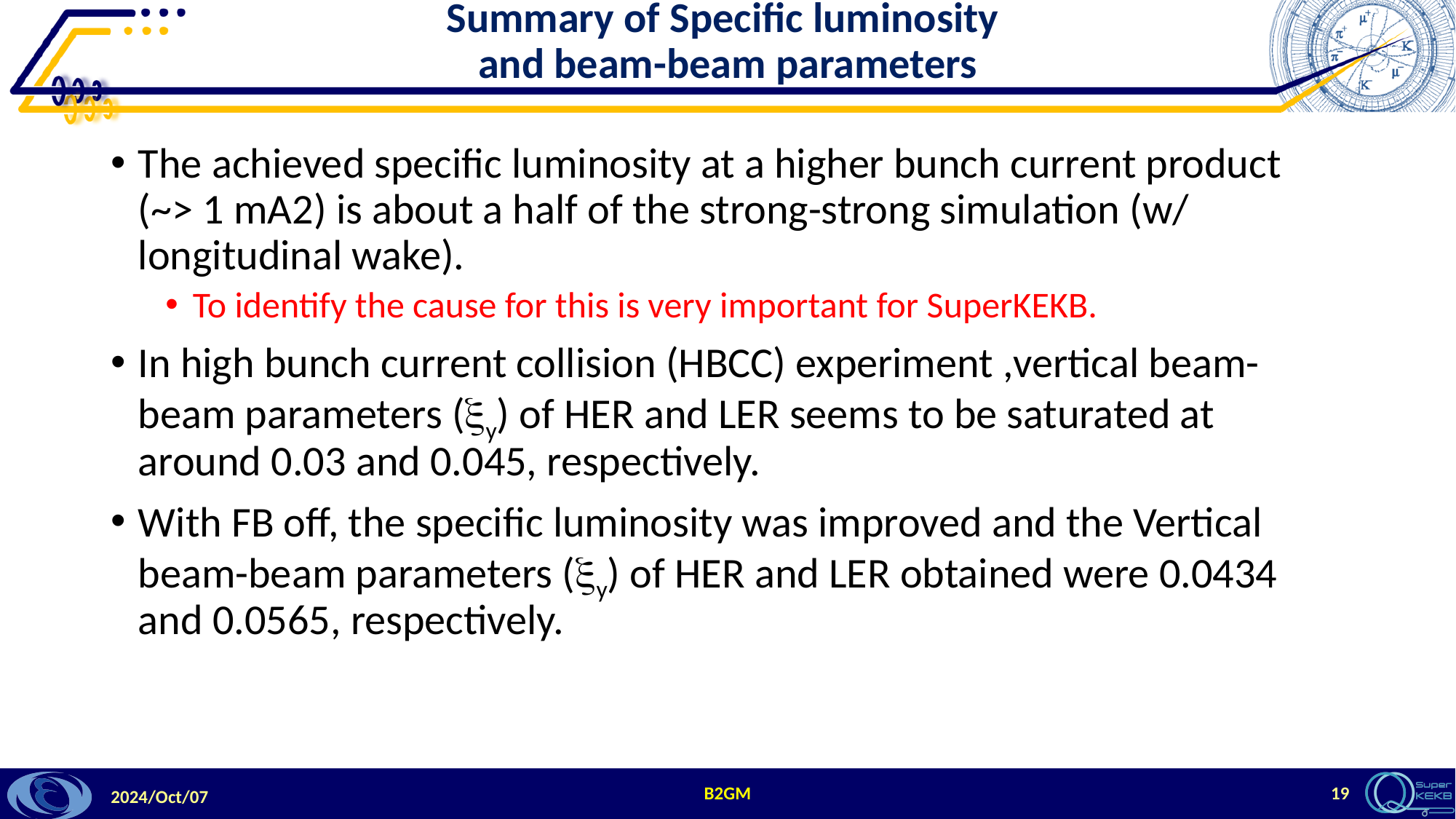

# Summary of Specific luminosity and beam-beam parameters
The achieved specific luminosity at a higher bunch current product (~> 1 mA2) is about a half of the strong-strong simulation (w/ longitudinal wake).
To identify the cause for this is very important for SuperKEKB.
In high bunch current collision (HBCC) experiment ,vertical beam-beam parameters (ξy) of HER and LER seems to be saturated at around 0.03 and 0.045, respectively.
With FB off, the specific luminosity was improved and the Vertical beam-beam parameters (ξy) of HER and LER obtained were 0.0434 and 0.0565, respectively.

B2GM
19
2024/Oct/07